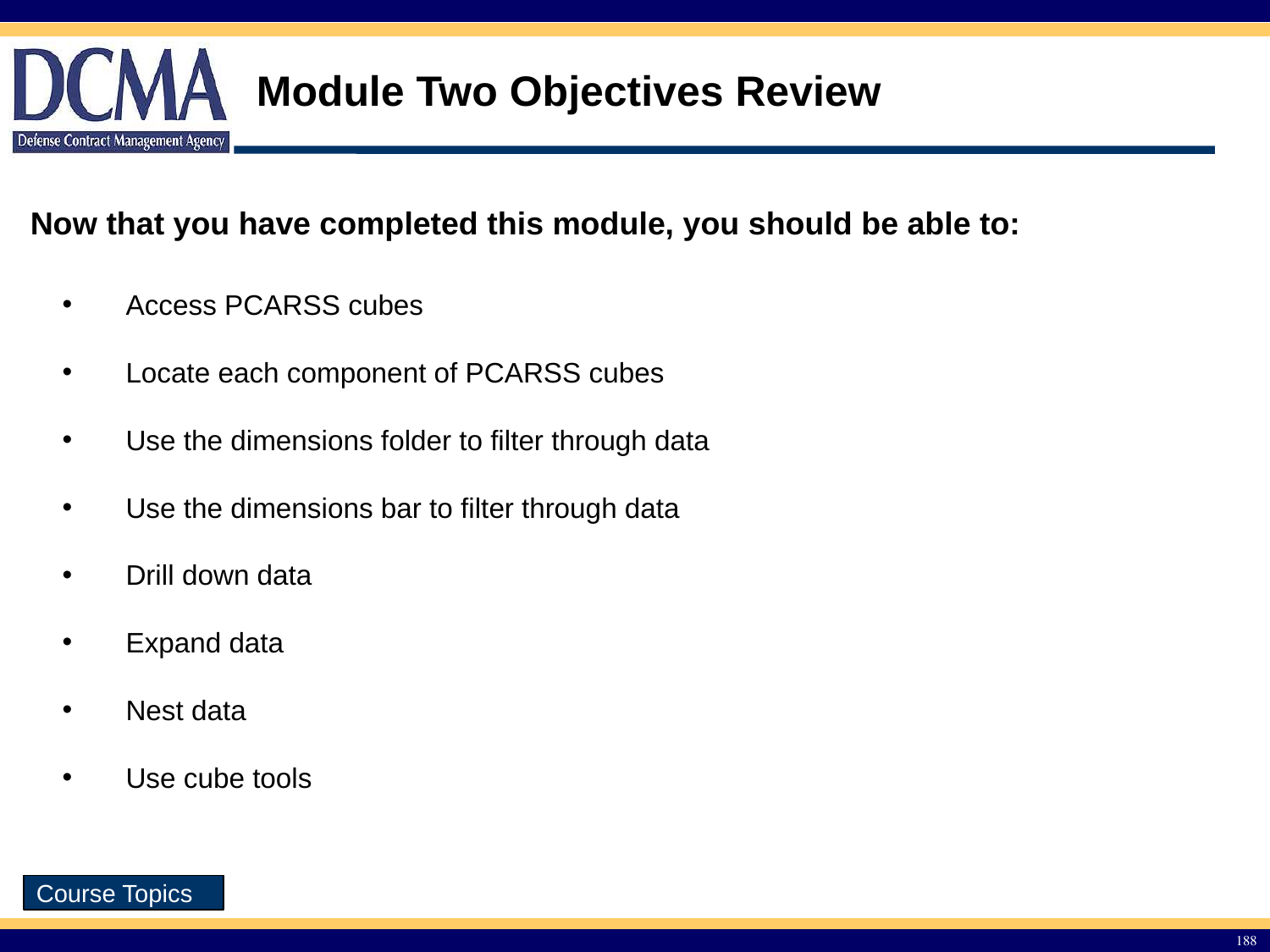

Module Two Objectives Review
Now that you have completed this module, you should be able to:
Access PCARSS cubes

Locate each component of PCARSS cubes

Use the dimensions folder to filter through data

Use the dimensions bar to filter through data

Drill down data

Expand data

Nest data

Use cube tools

188